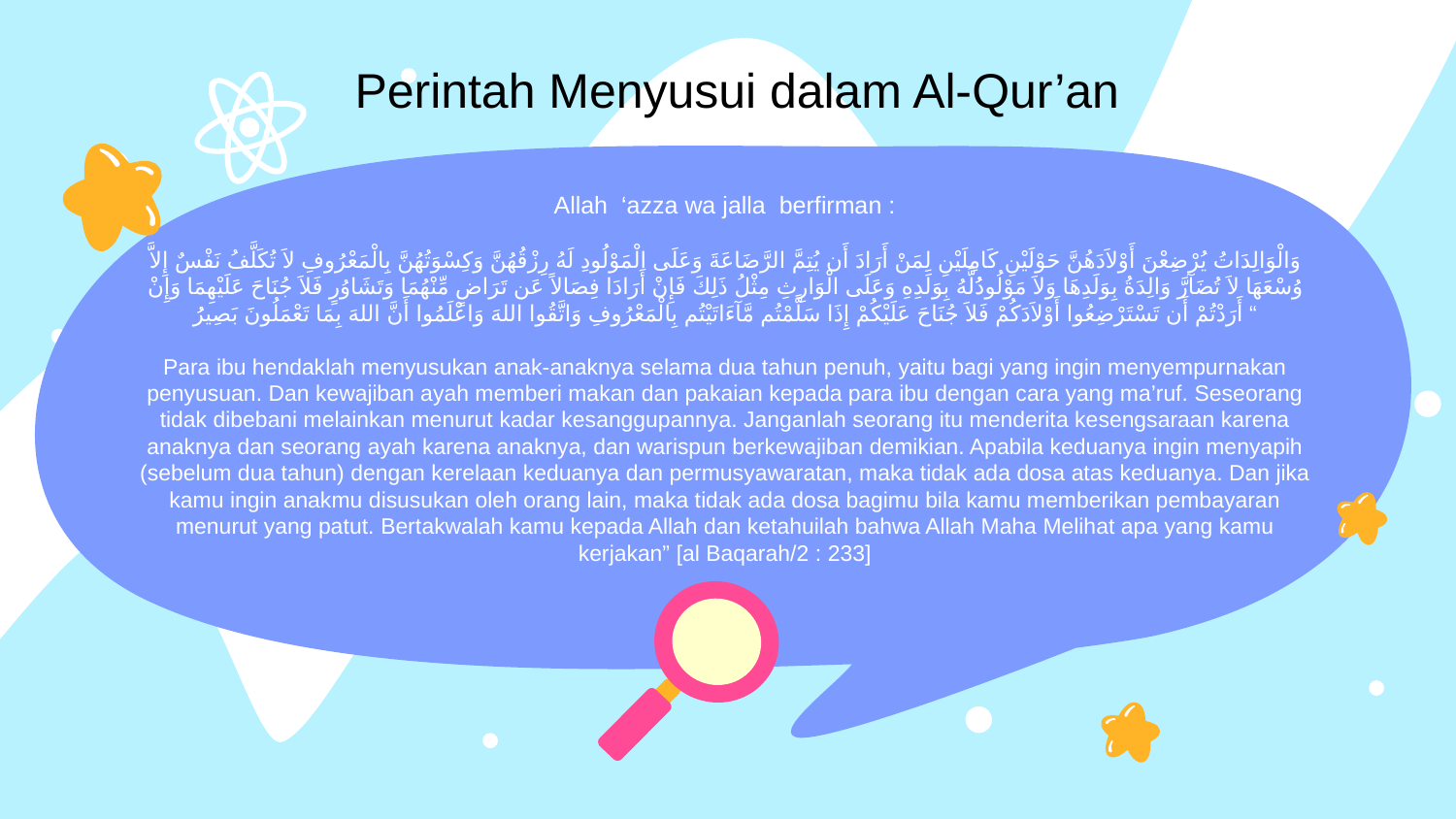

Perintah Menyusui dalam Al-Qur’an

Allah  ‘azza wa jalla  berfirman :

وَالْوَالِدَاتُ يُرْضِعْنَ أَوْلاَدَهُنَّ حَوْلَيْنِ كَامِلَيْنِ لِمَنْ أَرَادَ أَن يُتِمَّ الرَّضَاعَةَ وَعَلَى الْمَوْلُودِ لَهُ رِزْقُهُنَّ وَكِسْوَتُهُنَّ بِالْمَعْرُوفِ لاَ تُكَلَّفُ نَفْسٌ إِلاَّ وُسْعَهَا لاَ تُضَآرَّ وَالِدَةُ بِوَلَدِهَا وَلاَ مَوْلُودُُلَّهُ بِوَلَدِهِ وَعَلَى الْوَارِثِ مِثْلُ ذَلِكَ فَإِنْ أَرَادَا فِصَالاً عَن تَرَاضٍ مِّنْهُمَا وَتَشَاوُرٍ فَلاَ جُنَاحَ عَلَيْهِمَا وَإِنْ أَرَدْتُمْ أَن تَسْتَرْضِعُوا أَوْلاَدَكُمْ فَلاَ جُنَاحَ عَلَيْكُمْ إِذَا سَلَّمْتُم مَّآءَاتَيْتُم بِالْمَعْرُوفِ وَاتَّقُوا اللهَ وَاعْلَمُوا أَنَّ اللهَ بِمَا تَعْمَلُونَ بَصِيرُُ “

Para ibu hendaklah menyusukan anak-anaknya selama dua tahun penuh, yaitu bagi yang ingin menyempurnakan penyusuan. Dan kewajiban ayah memberi makan dan pakaian kepada para ibu dengan cara yang ma’ruf. Seseorang tidak dibebani melainkan menurut kadar kesanggupannya. Janganlah seorang itu menderita kesengsaraan karena anaknya dan seorang ayah karena anaknya, dan warispun berkewajiban demikian. Apabila keduanya ingin menyapih (sebelum dua tahun) dengan kerelaan keduanya dan permusyawaratan, maka tidak ada dosa atas keduanya. Dan jika kamu ingin anakmu disusukan oleh orang lain, maka tidak ada dosa bagimu bila kamu memberikan pembayaran menurut yang patut. Bertakwalah kamu kepada Allah dan ketahuilah bahwa Allah Maha Melihat apa yang kamu kerjakan” [al Baqarah/2 : 233]
#